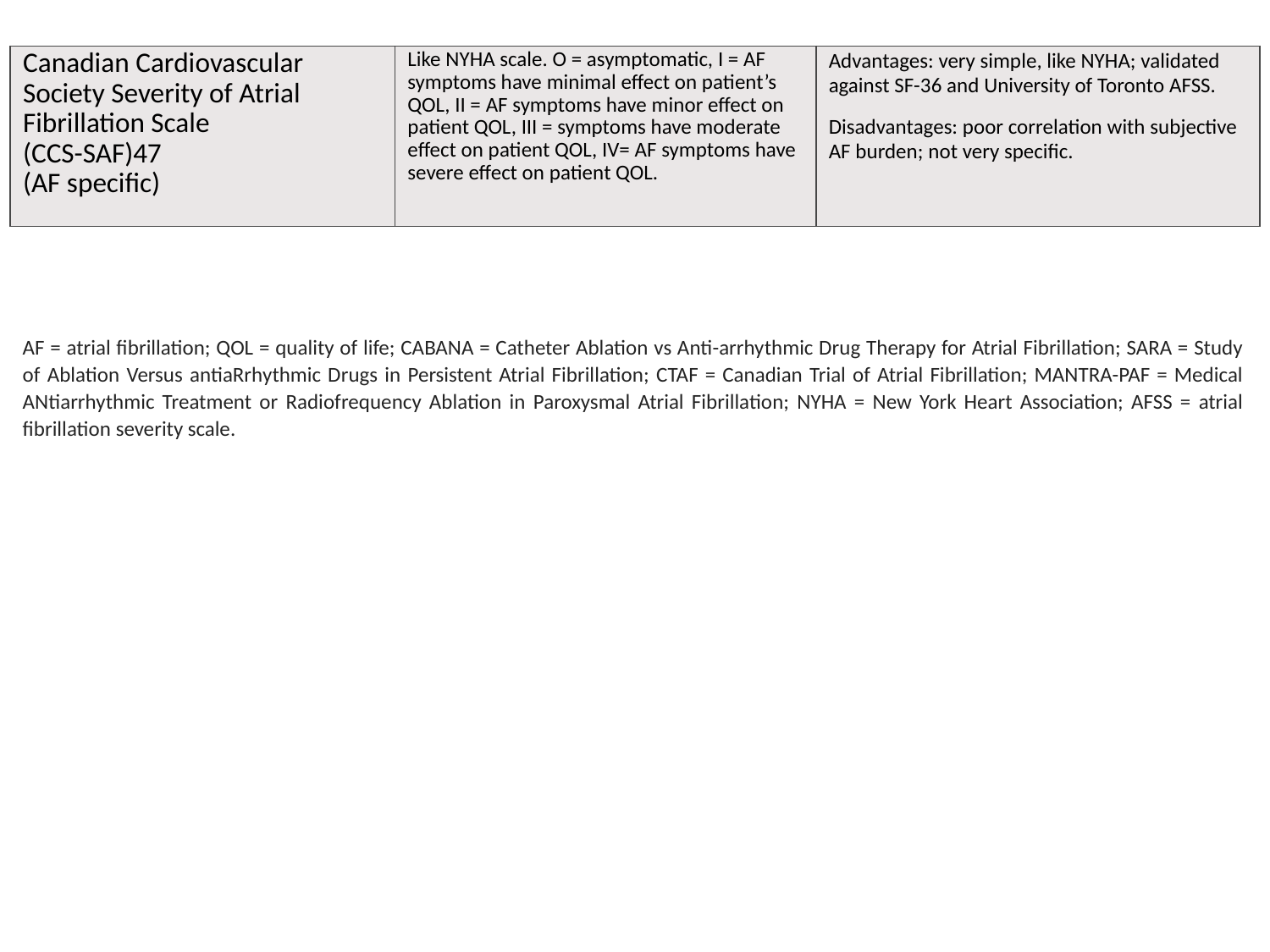

| Canadian Cardiovascular Society Severity of Atrial Fibrillation Scale (CCS-SAF)47 (AF specific) | Like NYHA scale. O = asymptomatic, I = AF symptoms have minimal effect on patient’s QOL, II = AF symptoms have minor effect on patient QOL, III = symptoms have moderate effect on patient QOL, IV= AF symptoms have severe effect on patient QOL. | Advantages: very simple, like NYHA; validated against SF-36 and University of Toronto AFSS. Disadvantages: poor correlation with subjective AF burden; not very specific. |
| --- | --- | --- |
AF = atrial fibrillation; QOL = quality of life; CABANA = Catheter Ablation vs Anti-arrhythmic Drug Therapy for Atrial Fibrillation; SARA = Study of Ablation Versus antiaRrhythmic Drugs in Persistent Atrial Fibrillation; CTAF = Canadian Trial of Atrial Fibrillation; MANTRA-PAF = Medical ANtiarrhythmic Treatment or Radiofrequency Ablation in Paroxysmal Atrial Fibrillation; NYHA = New York Heart Association; AFSS = atrial fibrillation severity scale.